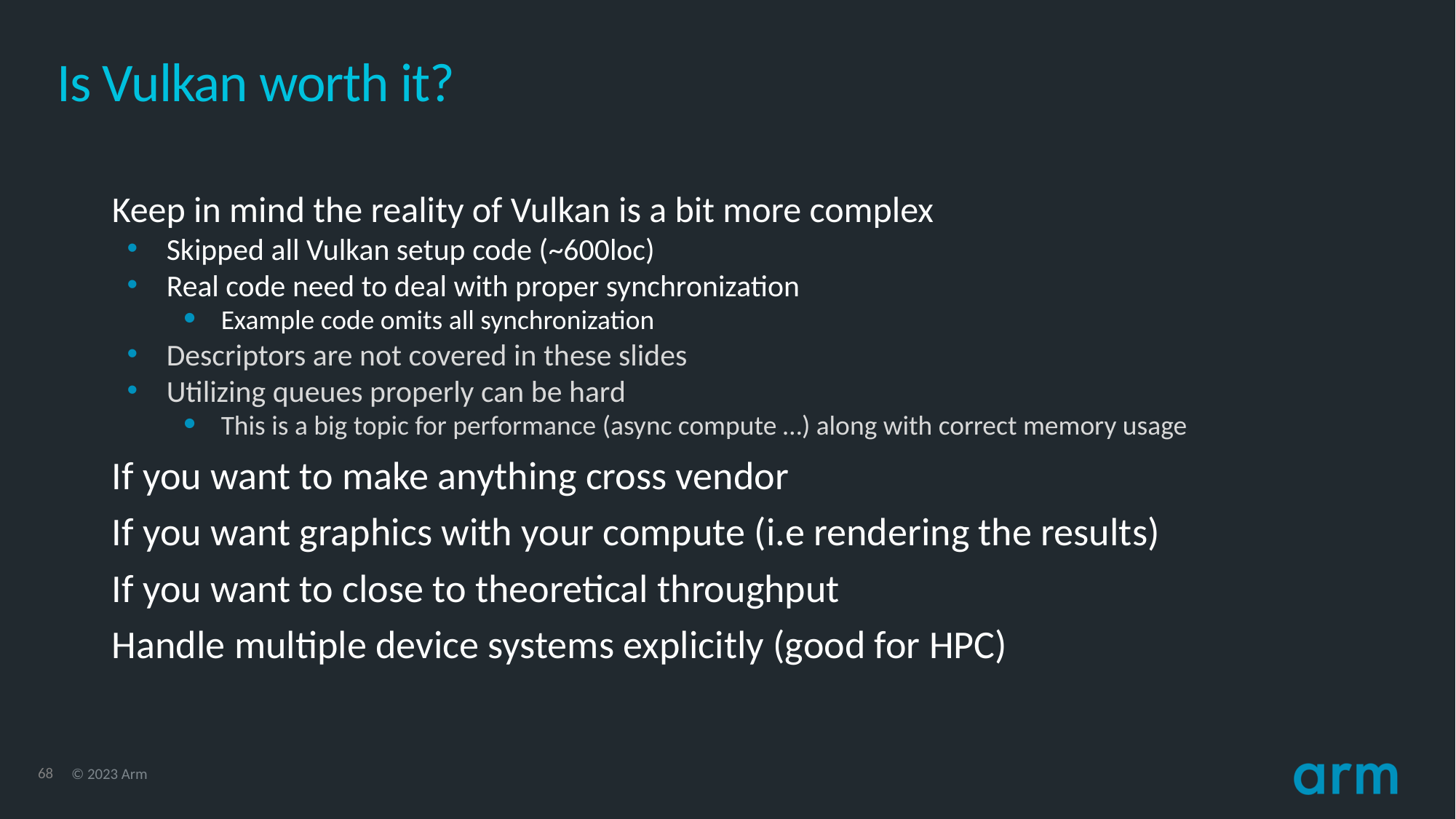

# Is Vulkan worth it?

Keep in mind the reality of Vulkan is a bit more complex
Skipped all Vulkan setup code (~600loc)
Real code need to deal with proper synchronization
Example code omits all synchronization
Descriptors are not covered in these slides
Utilizing queues properly can be hard
This is a big topic for performance (async compute …) along with correct memory usage
If you want to make anything cross vendor
If you want graphics with your compute (i.e rendering the results)
If you want to close to theoretical throughput
Handle multiple device systems explicitly (good for HPC)